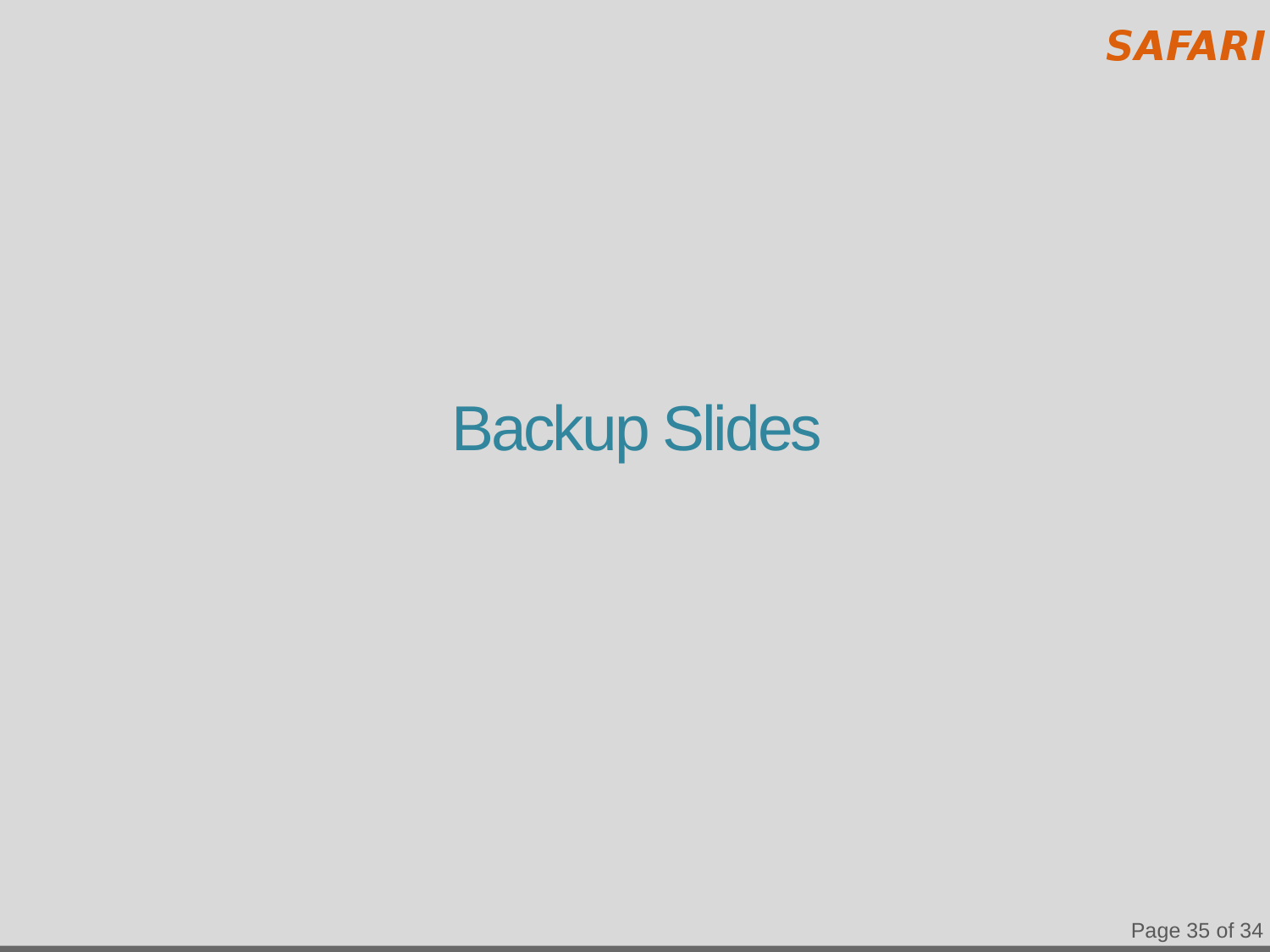

# Backup Slides

Page 35 of 34